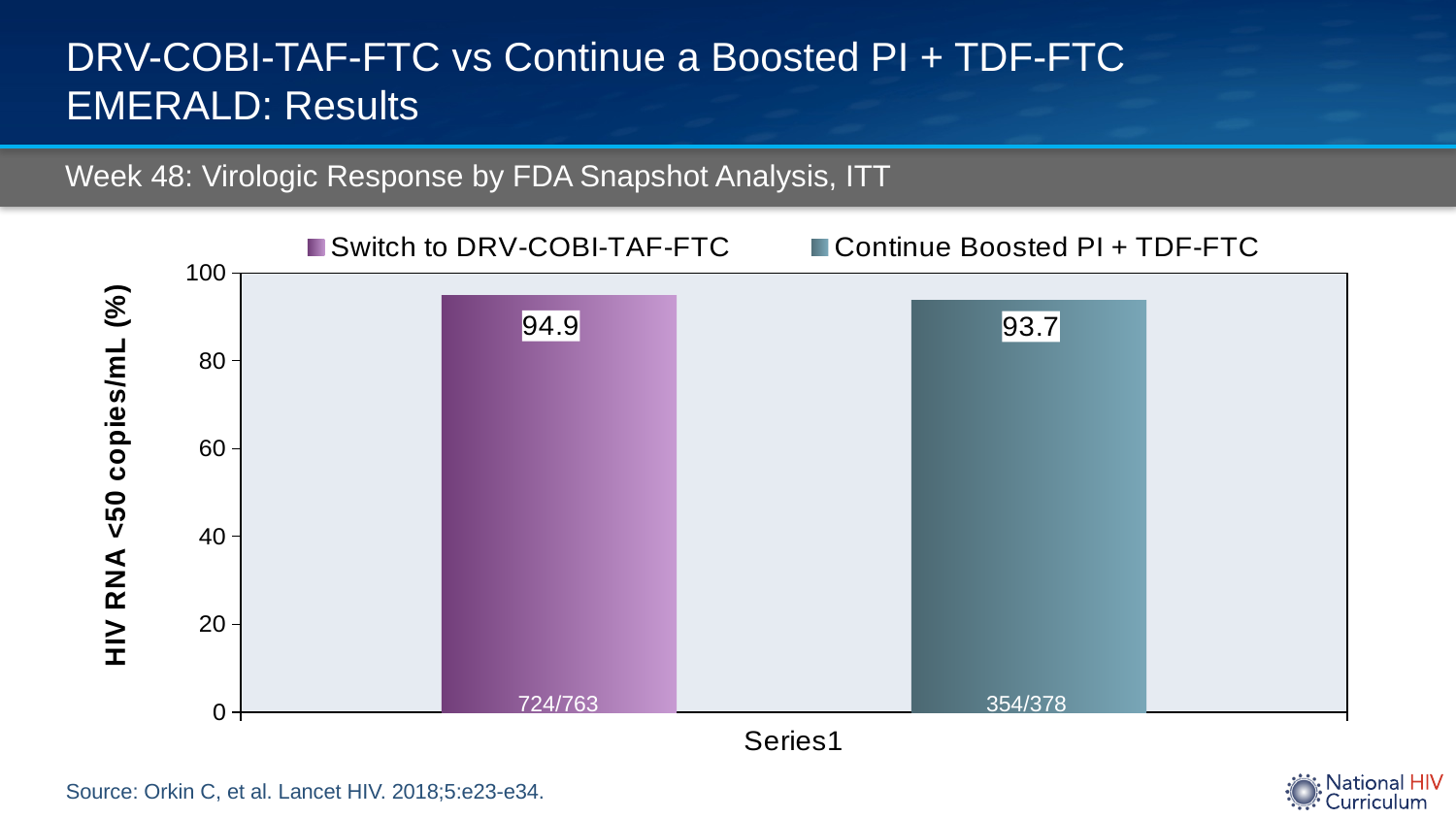

# DRV-COBI-TAF-FTC vs Continue a Boosted PI + TDF-FTC EMERALD: Results
Week 48: Virologic Response by FDA Snapshot Analysis, ITT

### Chart

| Category | Switch to DRV-COBI-TAF-FTC | Continue Boosted PI + TDF-FTC |
|---|---|---|
|  | 94.9 | 93.7 |
724/763
354/378
Source: Orkin C, et al. Lancet HIV. 2018;5:e23-e34.